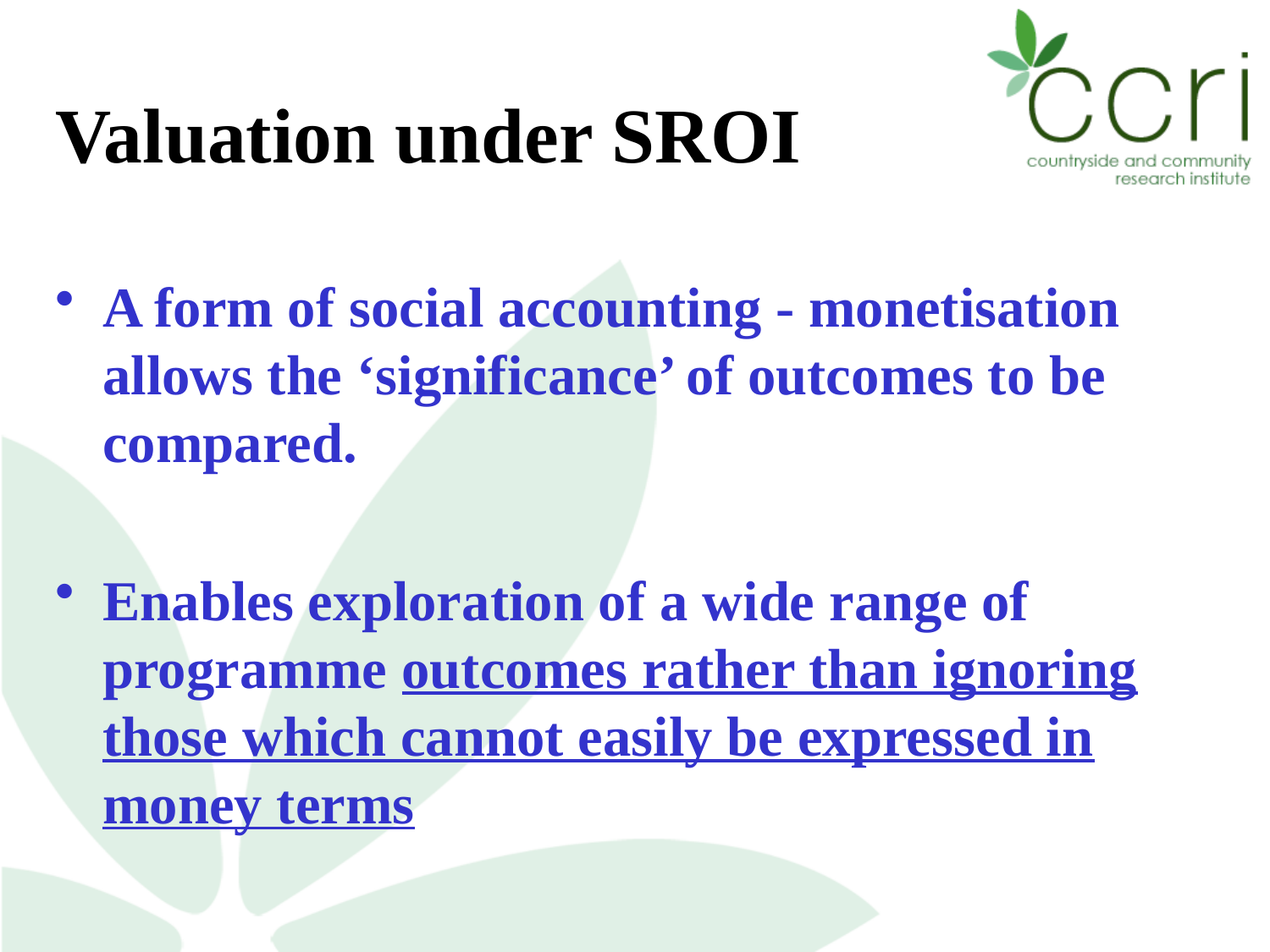

# Valuation under SROI
A form of social accounting - monetisation allows the ‘significance’ of outcomes to be compared.

Enables exploration of a wide range of programme outcomes rather than ignoring those which cannot easily be expressed in money terms